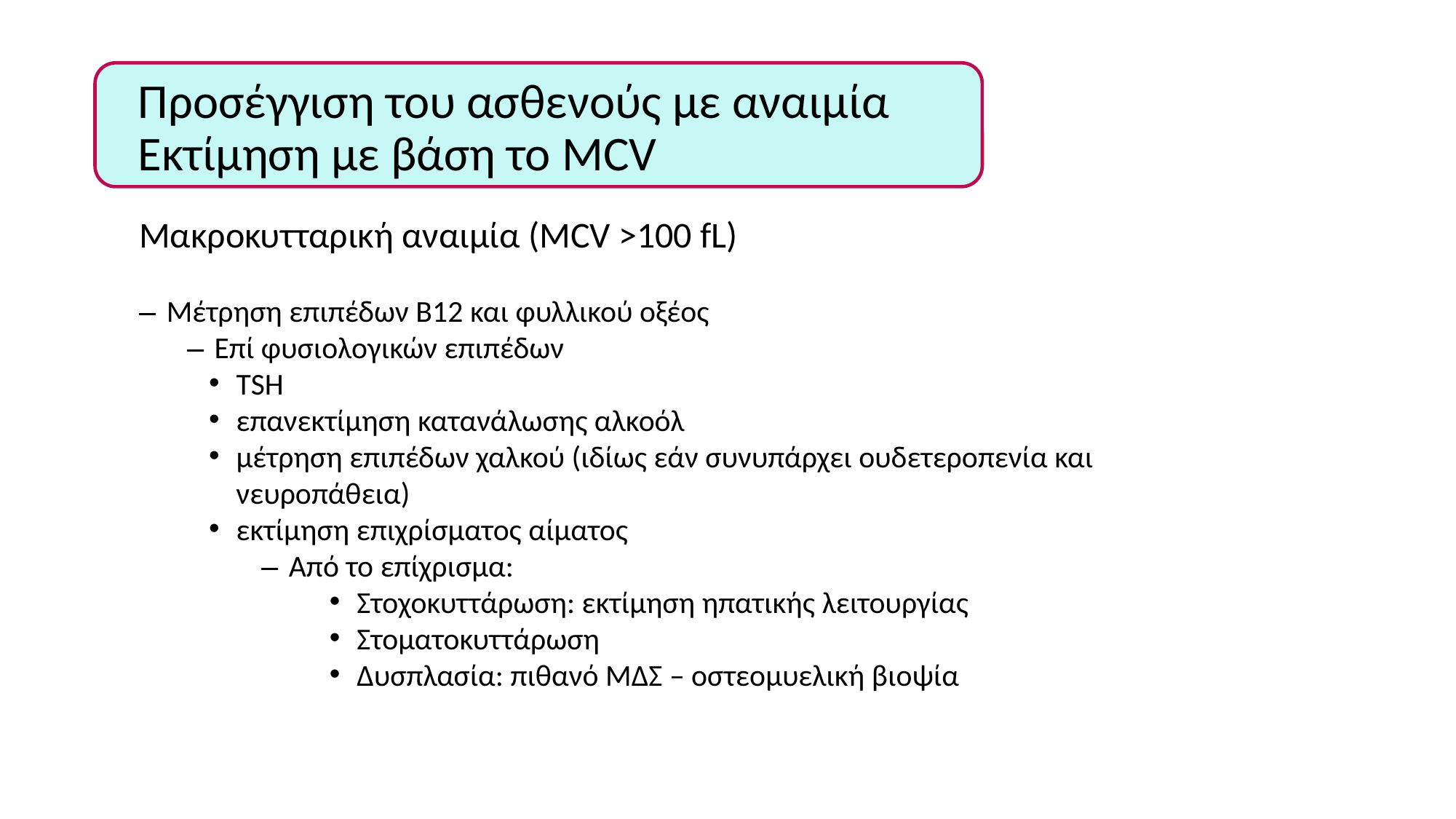

# Προσέγγιση του ασθενούς με αναιμία Εκτίμηση με βάση το MCV

Μακροκυτταρική αναιμία (MCV >100 fL)

Μέτρηση επιπέδων B12 και φυλλικού οξέος
Επί φυσιολογικών επιπέδων
TSH
επανεκτίμηση κατανάλωσης αλκοόλ
μέτρηση επιπέδων χαλκού (ιδίως εάν συνυπάρχει ουδετεροπενία και νευροπάθεια)
εκτίμηση επιχρίσματος αίματος
Από το επίχρισμα:
Στοχοκυττάρωση: εκτίμηση ηπατικής λειτουργίας
Στοματοκυττάρωση
Δυσπλασία: πιθανό ΜΔΣ – οστεομυελική βιοψία